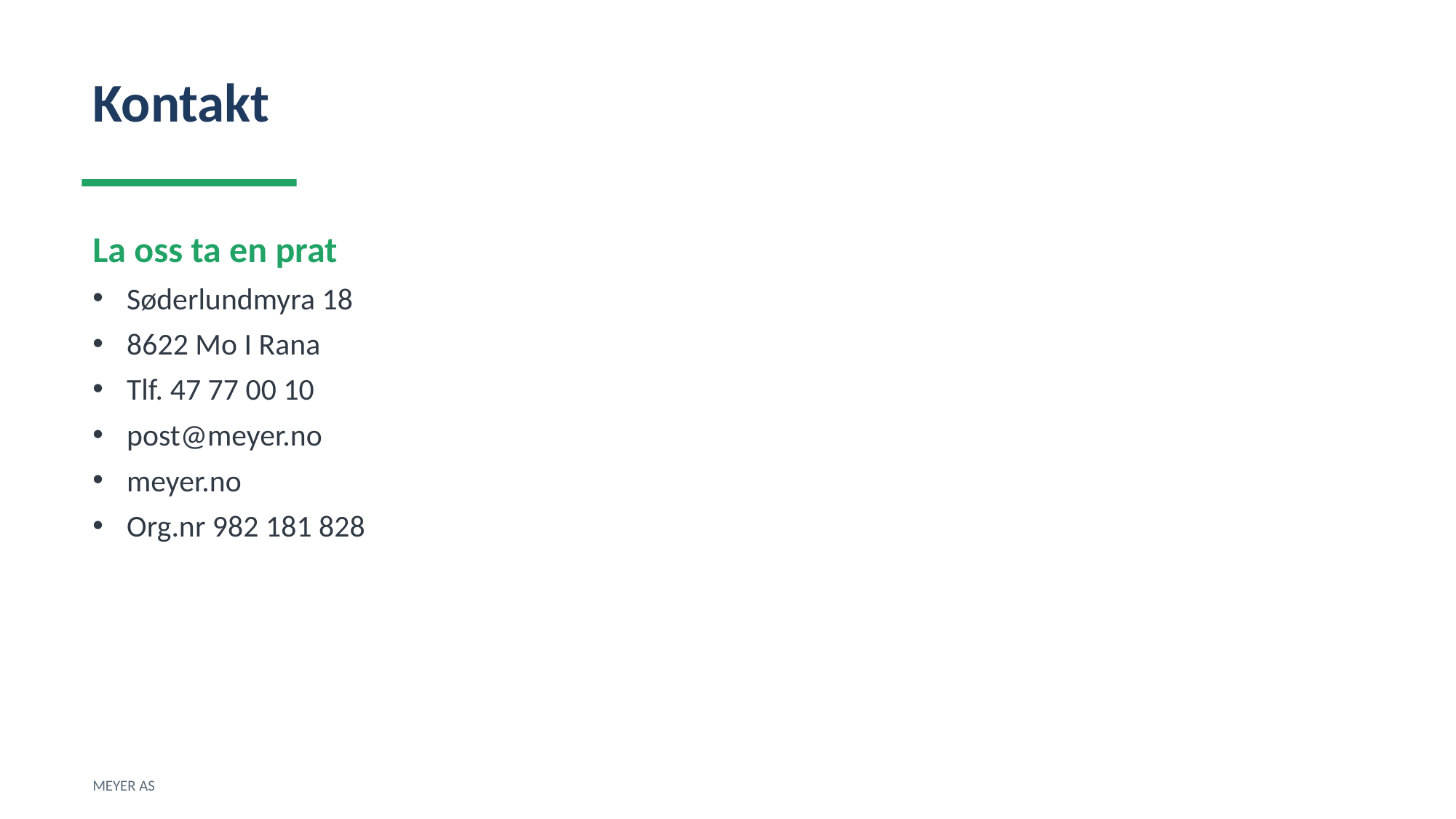

Kontakt

La oss ta en prat
Søderlundmyra 18
8622 Mo I Rana
Tlf. 47 77 00 10
post@meyer.no
meyer.no
Org.nr 982 181 828
MEYER AS